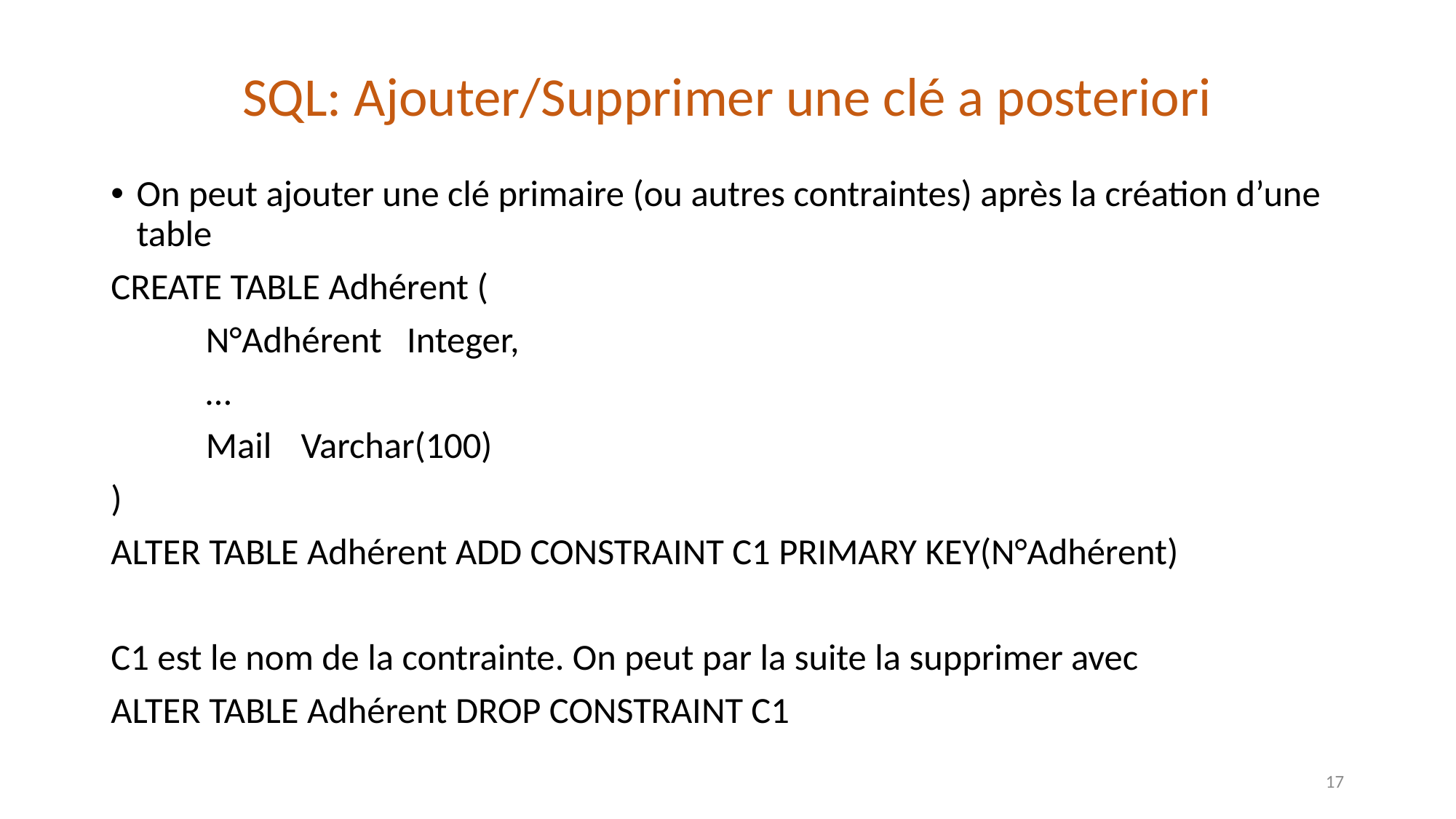

# SQL: Ajouter/Supprimer une clé a posteriori
On peut ajouter une clé primaire (ou autres contraintes) après la création d’une table
CREATE TABLE Adhérent (
	N°Adhérent   Integer,
	…
	Mail		Varchar(100)
)
ALTER TABLE Adhérent ADD CONSTRAINT C1 PRIMARY KEY(N°Adhérent)

C1 est le nom de la contrainte. On peut par la suite la supprimer avec
ALTER TABLE Adhérent DROP CONSTRAINT C1
17